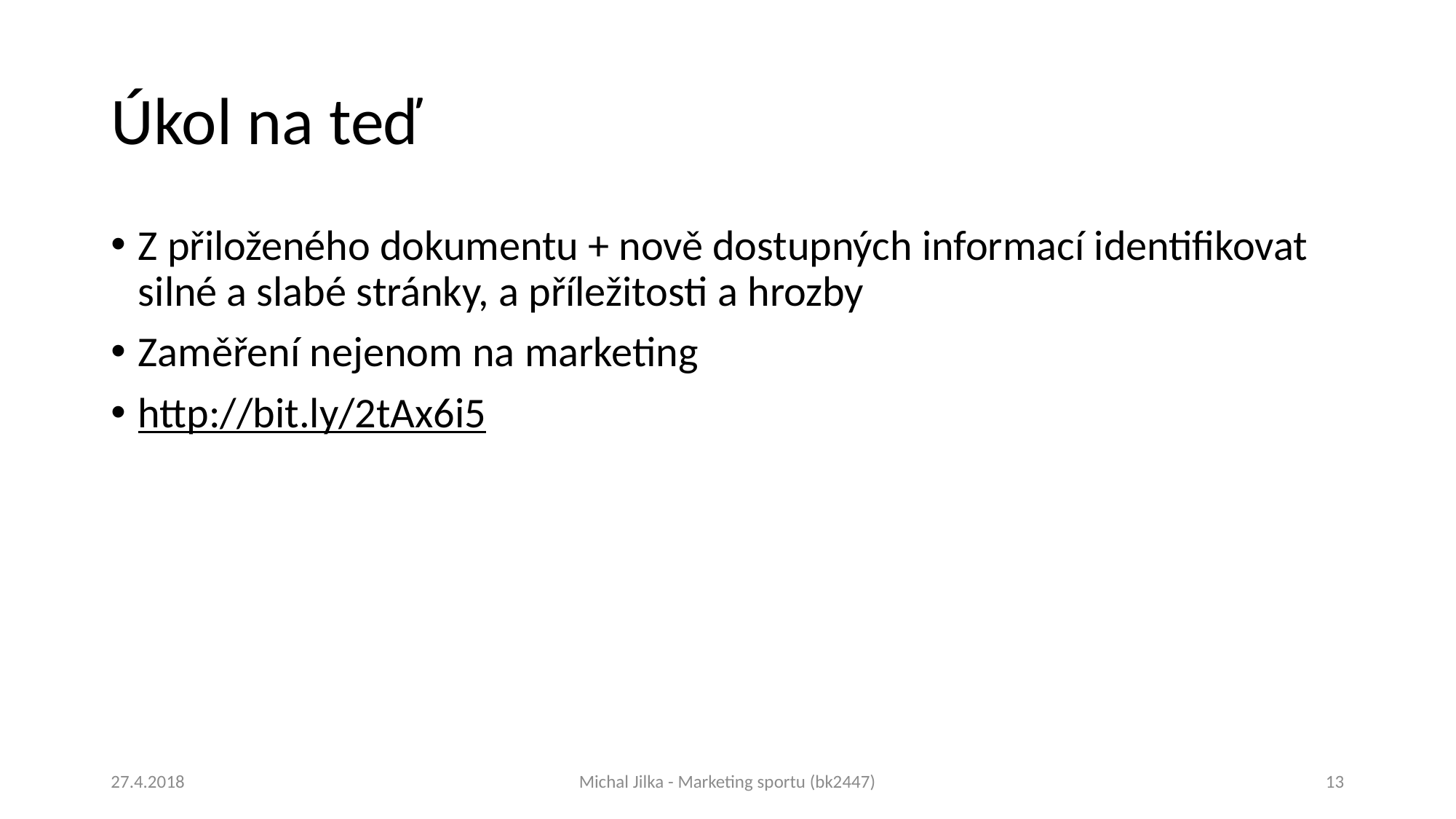

# Úkol na teď
Z přiloženého dokumentu + nově dostupných informací identifikovat silné a slabé stránky, a příležitosti a hrozby
Zaměření nejenom na marketing
http://bit.ly/2tAx6i5
27.4.2018
Michal Jilka - Marketing sportu (bk2447)
13